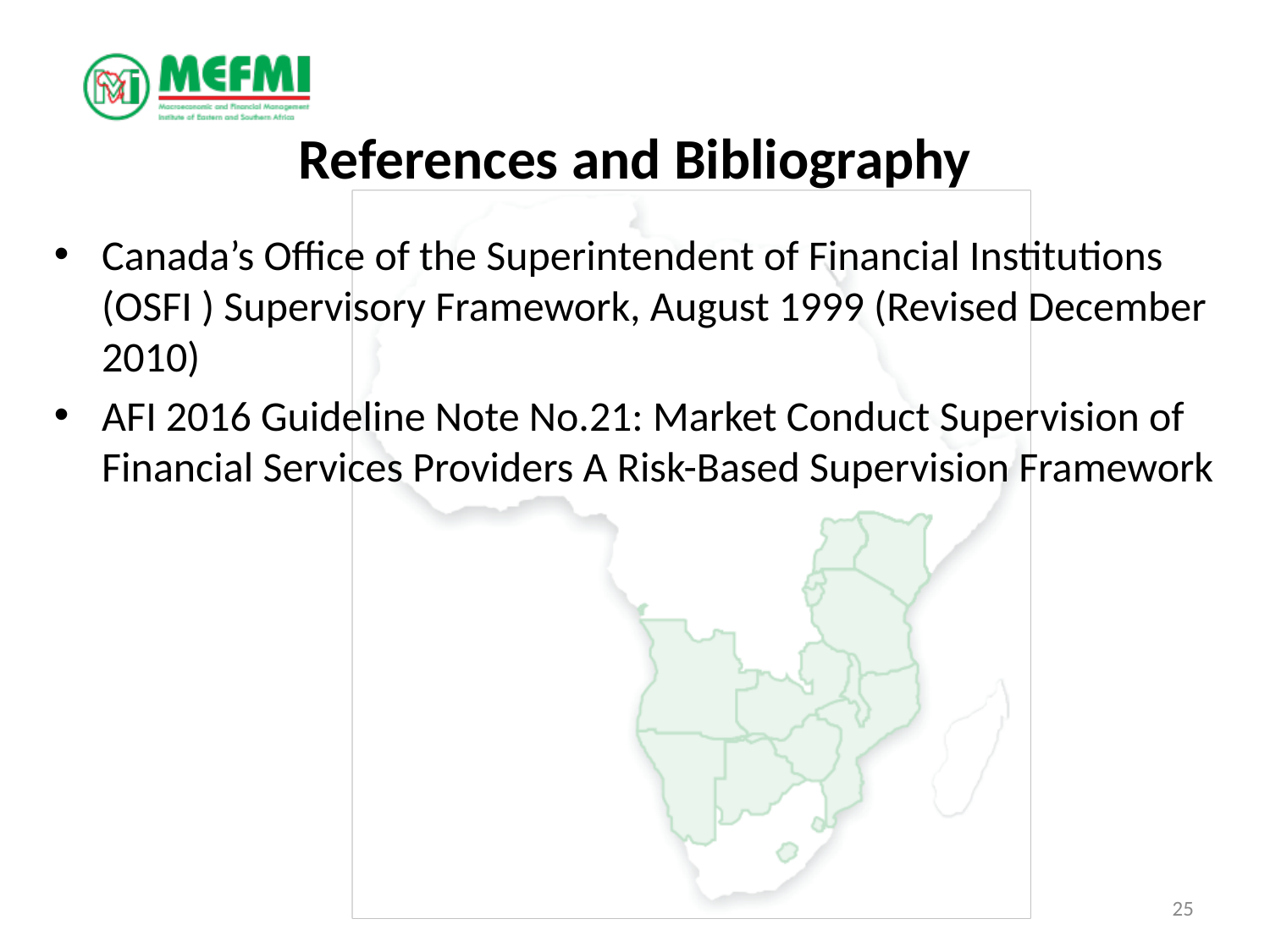

# References and Bibliography
Canada’s Office of the Superintendent of Financial Institutions (OSFI ) Supervisory Framework, August 1999 (Revised December 2010)
AFI 2016 Guideline Note No.21: Market Conduct Supervision of Financial Services Providers A Risk-Based Supervision Framework

25